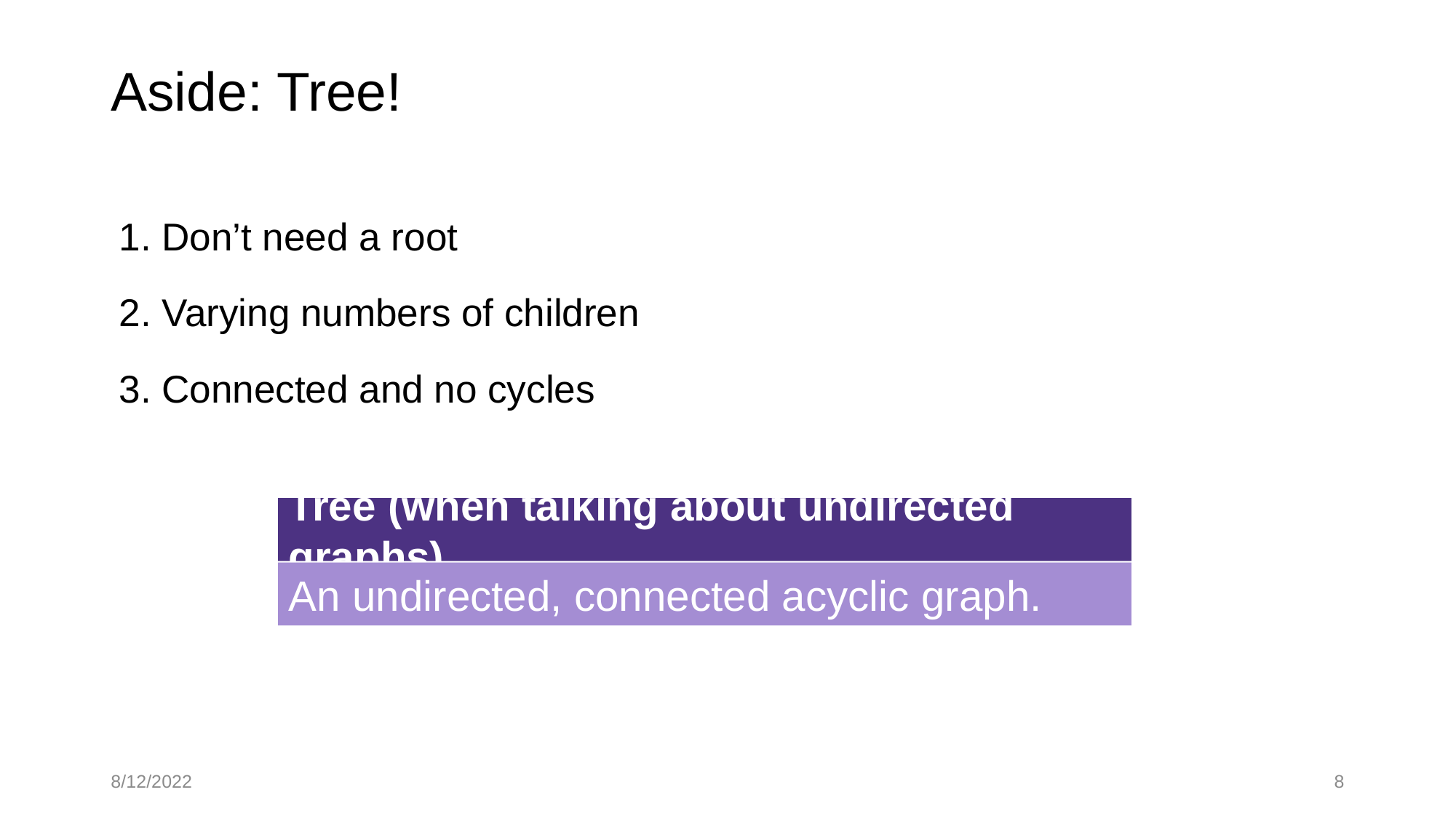

# Aside: Tree!
1. Don’t need a root
2. Varying numbers of children
3. Connected and no cycles

Tree (when talking about undirected graphs)
An undirected, connected acyclic graph.
8/12/2022
8